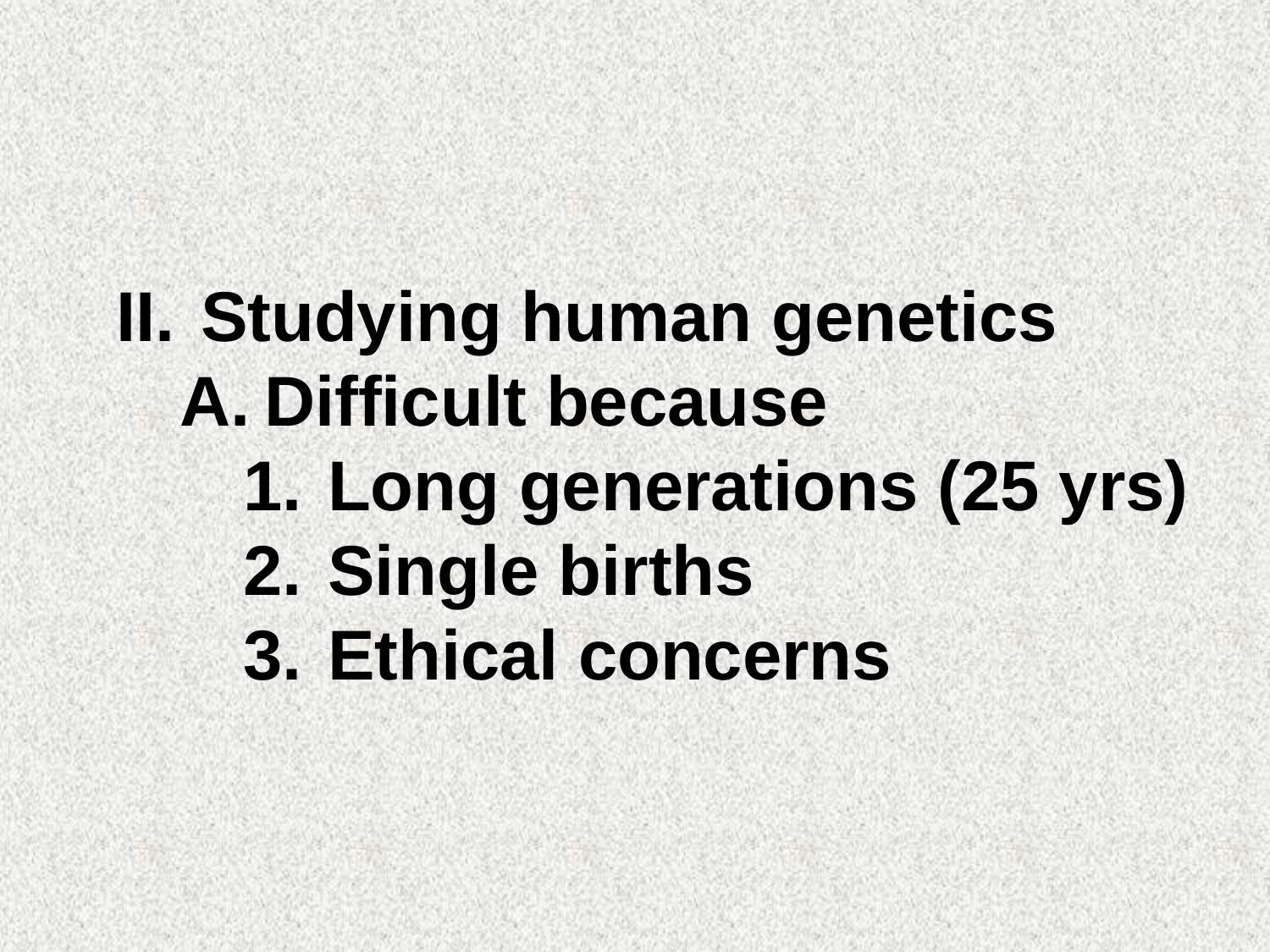

Studying human genetics
Difficult because
Long generations (25 yrs)
Single births
Ethical concerns